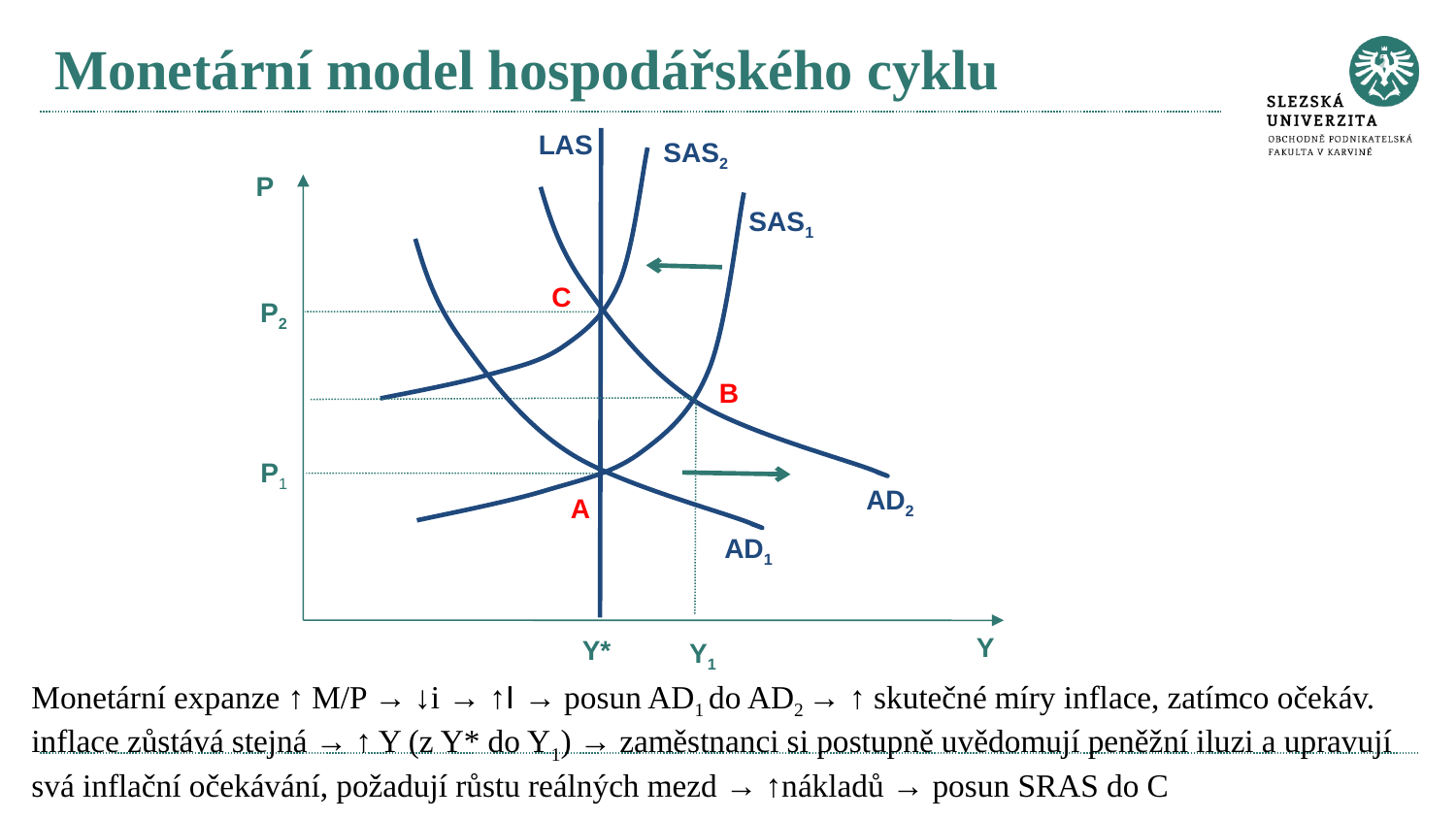

# Monetární model hospodářského cyklu
LAS

SAS2

P

SAS1

C
P2
B
P1
AD2
A
AD1

Y
Y*
Y1
Monetární expanze ↑ M/P → ↓i → ↑I → posun AD1 do AD2 → ↑ skutečné míry inflace, zatímco očekáv. inflace zůstává stejná → ↑ Y (z Y* do Y1) → zaměstnanci si postupně uvědomují peněžní iluzi a upravují svá inflační očekávání, požadují růstu reálných mezd → ↑nákladů → posun SRAS do C